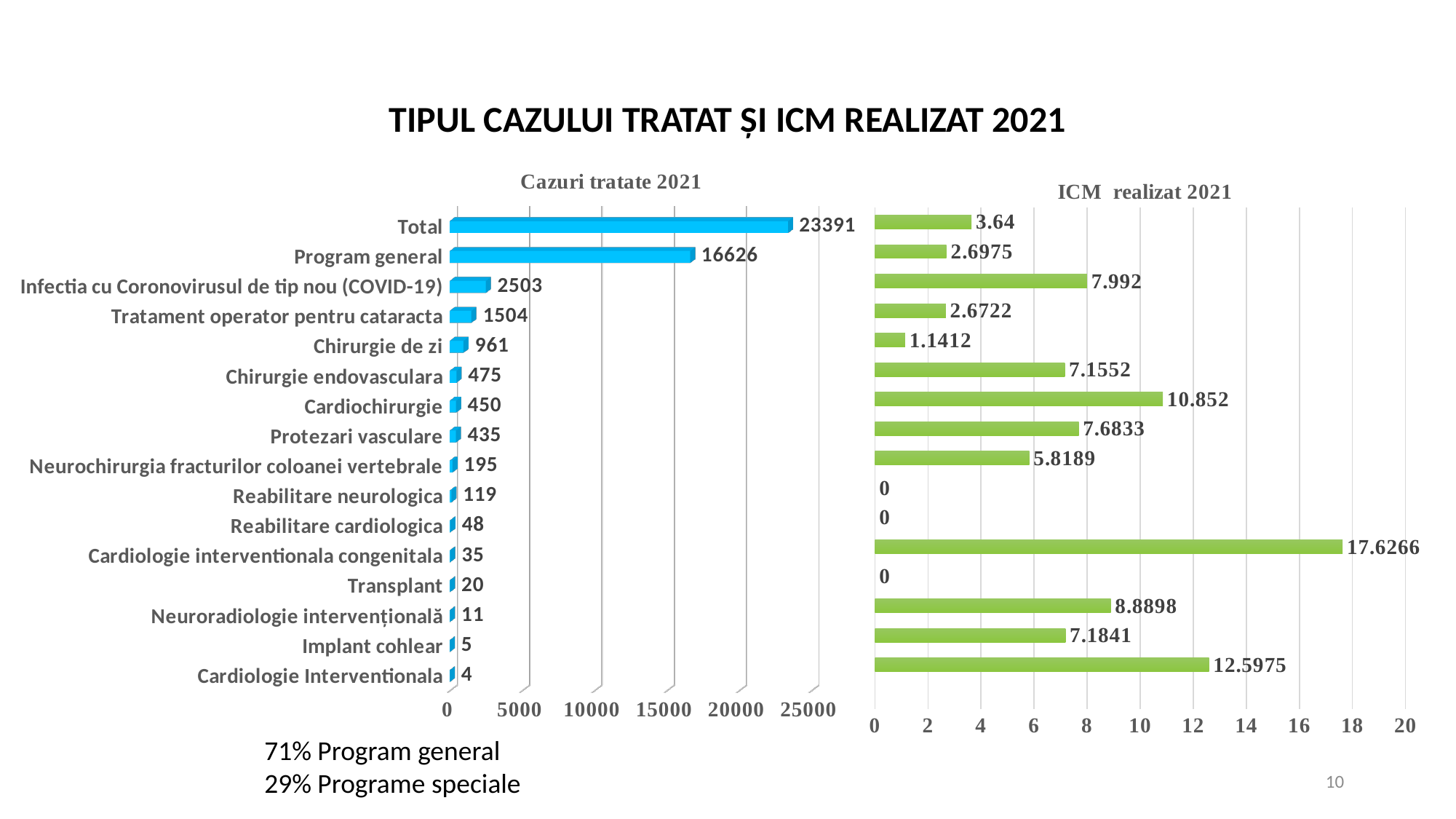

TIPUL CAZULUI TRATAT ȘI ICM REALIZAT 2021

[unsupported chart]

[unsupported chart]

71% Program general
29% Programe speciale
10